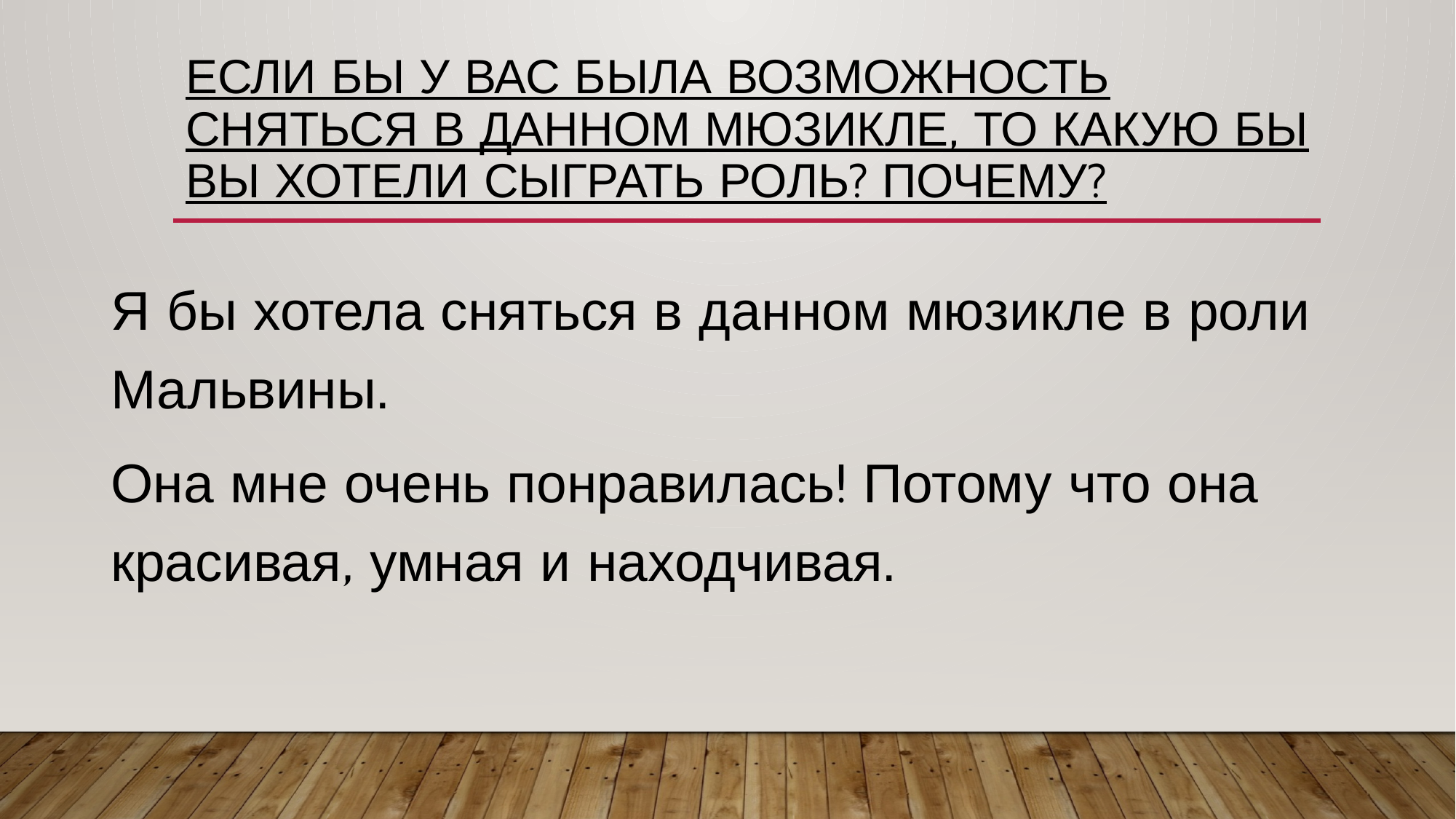

# Если бы у вас была возможность сняться в данном мюзикле, то какую бы вы хотели сыграть роль? Почему?
Я бы хотела сняться в данном мюзикле в роли Мальвины.
Она мне очень понравилась! Потому что она красивая, умная и находчивая.